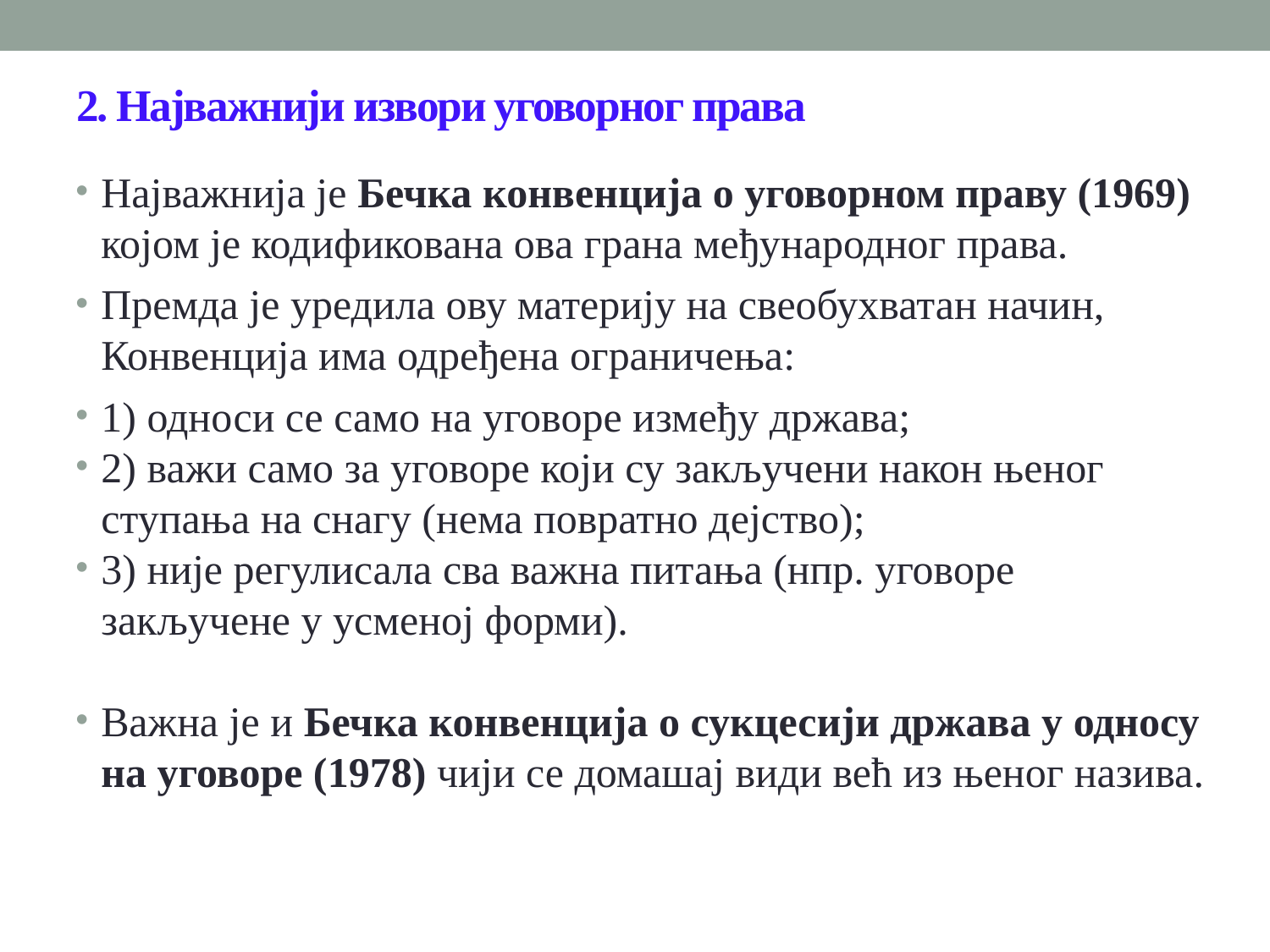

# 2. Најважнији извори уговорног права
Најважнија је Бечка конвенција о уговорном праву (1969)  којом је кодификована ова грана међународног права.
Премда је уредила ову материју на свеобухватан начин, Конвенција има одређена ограничења:
1) односи се само на уговоре између држава;
2) важи само за уговоре који су закључени након њеног ступања на снагу (нема повратно дејство);
3) није регулисала сва важна питања (нпр. уговоре закључене у усменој форми).

Важна је и Бечка конвенција о сукцесији држава у односу на уговоре (1978) чији се домашај види већ из њеног назива.